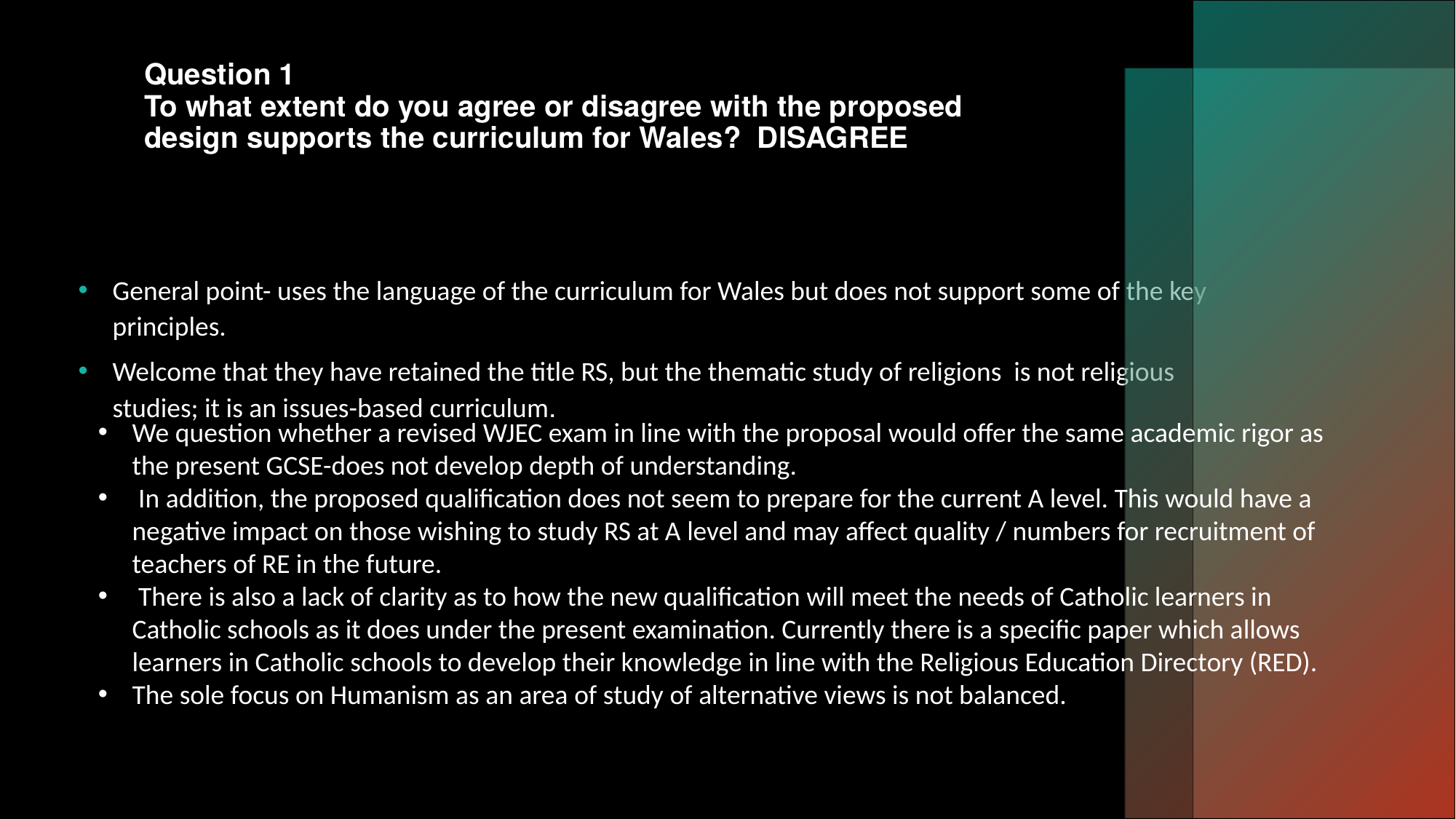

Question 1
To what extent do you agree or disagree with the proposed design supports the curriculum for Wales?  DISAGREE

General point- uses the language of the curriculum for Wales but does not support some of the key principles.
Welcome that they have retained the title RS, but the thematic study of religions  is not religious studies; it is an issues-based curriculum.
We question whether a revised WJEC exam in line with the proposal would offer the same academic rigor as the present GCSE-does not develop depth of understanding.
 In addition, the proposed qualification does not seem to prepare for the current A level. This would have a negative impact on those wishing to study RS at A level and may affect quality / numbers for recruitment of teachers of RE in the future.
 There is also a lack of clarity as to how the new qualification will meet the needs of Catholic learners in Catholic schools as it does under the present examination. Currently there is a specific paper which allows learners in Catholic schools to develop their knowledge in line with the Religious Education Directory (RED).
The sole focus on Humanism as an area of study of alternative views is not balanced.